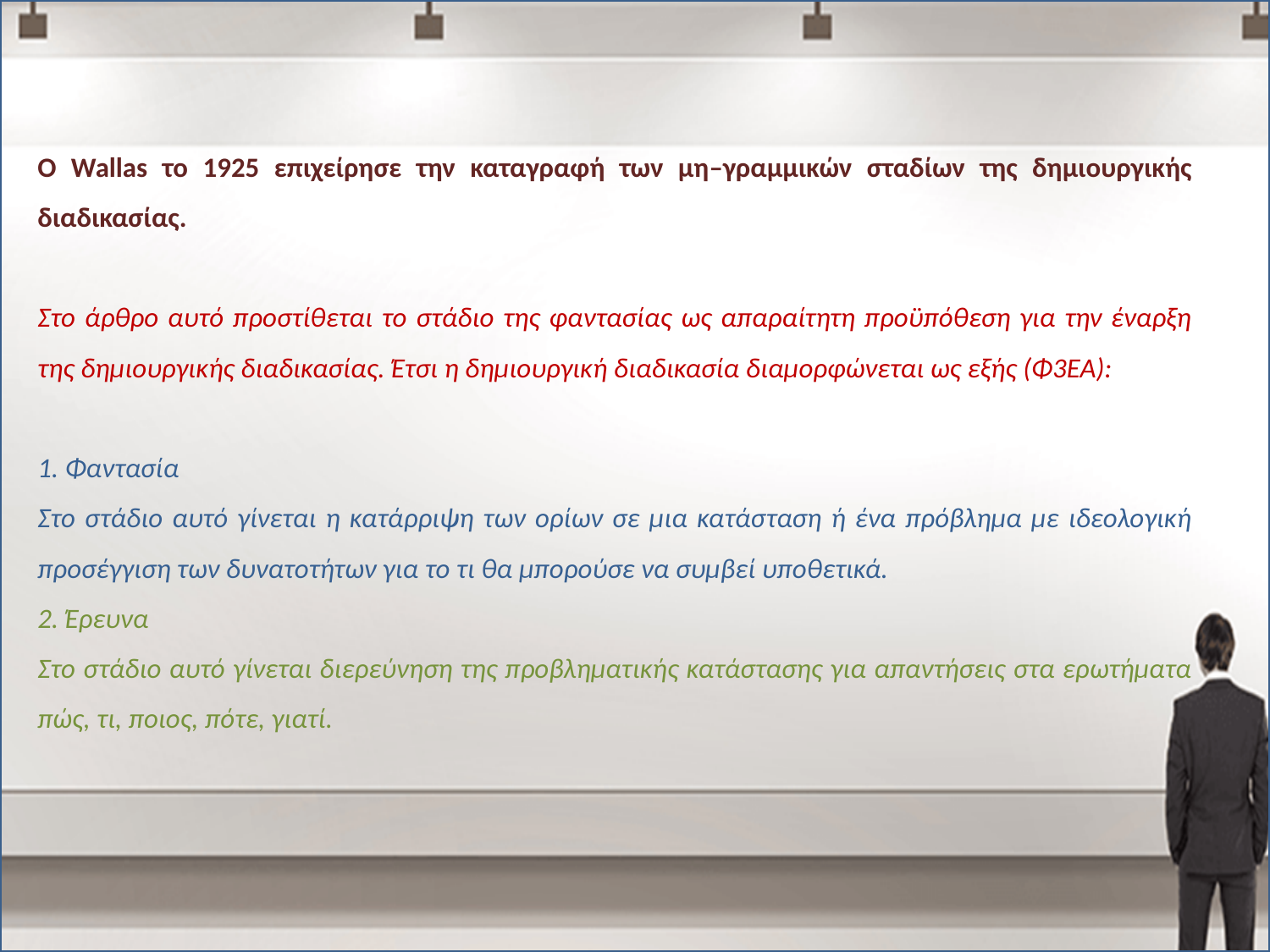

Ο Wallas το 1925 επιχείρησε την καταγραφή των μη–γραμμικών σταδίων της δημιουργικής διαδικασίας.

Στο άρθρο αυτό προστίθεται το στάδιο της φαντασίας ως απαραίτητη προϋπόθεση για την έναρξη της δημιουργικής διαδικασίας. Έτσι η δημιουργική διαδικασία διαμορφώνεται ως εξής (Φ3ΕΑ):

1. Φαντασία
Στο στάδιο αυτό γίνεται η κατάρριψη των ορίων σε μια κατάσταση ή ένα πρόβλημα με ιδεολογική προσέγγιση των δυνατοτήτων για το τι θα μπορούσε να συμβεί υποθετικά.
2. Έρευνα
Στο στάδιο αυτό γίνεται διερεύνηση της προβληματικής κατάστασης για απαντήσεις στα ερωτήματα πώς, τι, ποιος, πότε, γιατί.